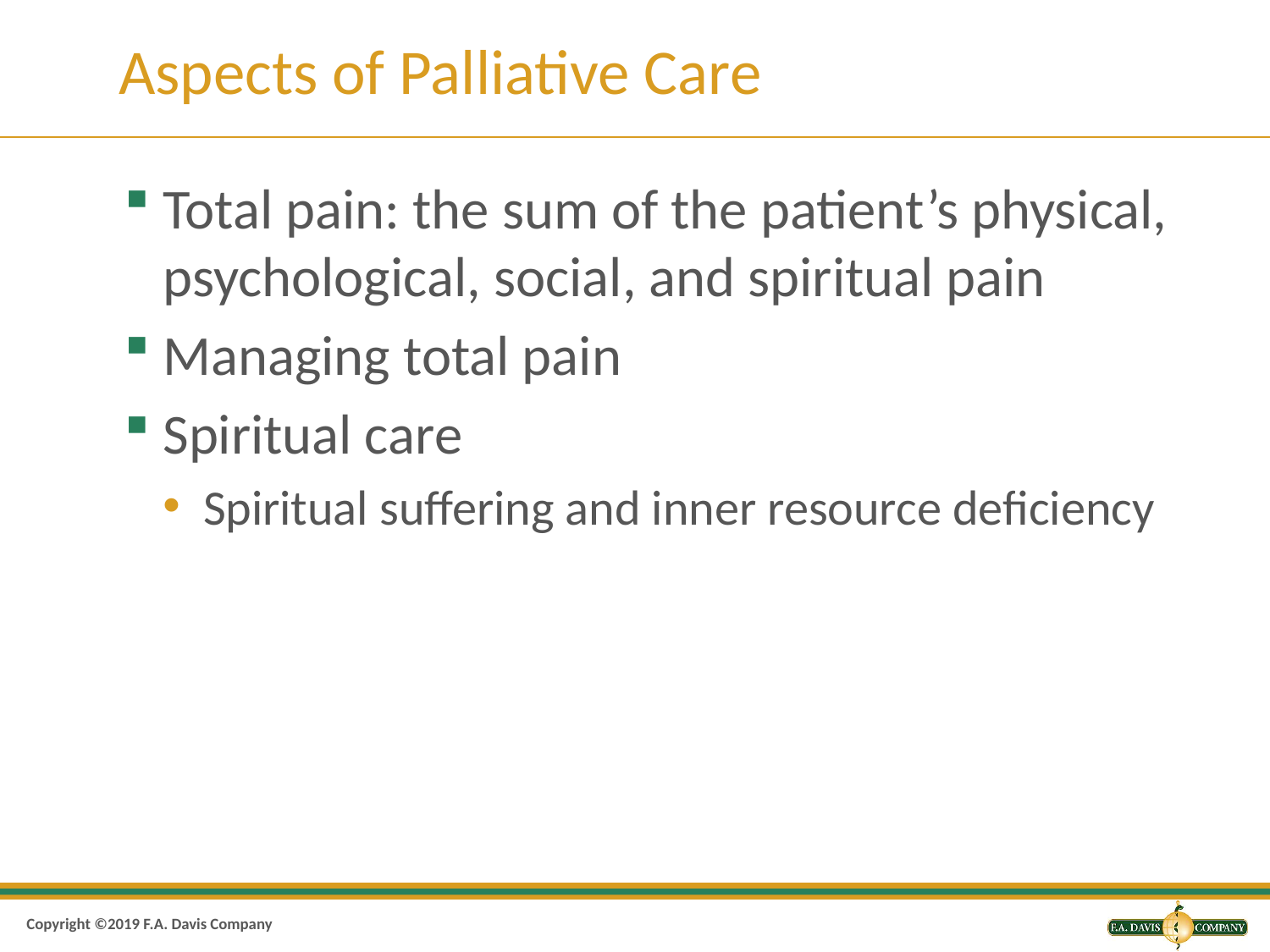

# Aspects of Palliative Care
Total pain: the sum of the patient’s physical, psychological, social, and spiritual pain
Managing total pain
Spiritual care
Spiritual suffering and inner resource deficiency